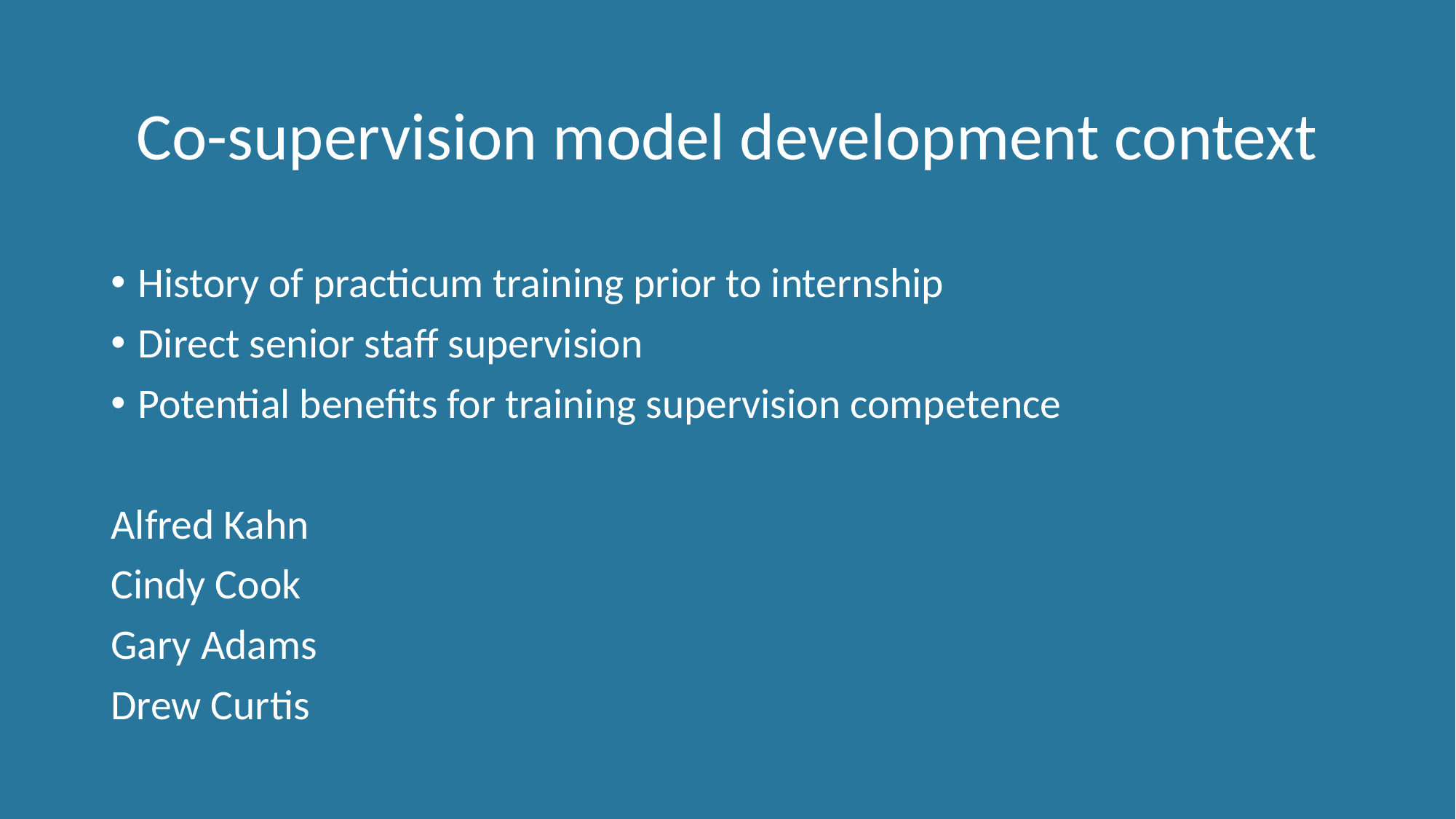

#
Co-supervision model development context
History of practicum training prior to internship
Direct senior staff supervision
Potential benefits for training supervision competence

Alfred Kahn
Cindy Cook
Gary Adams
Drew Curtis